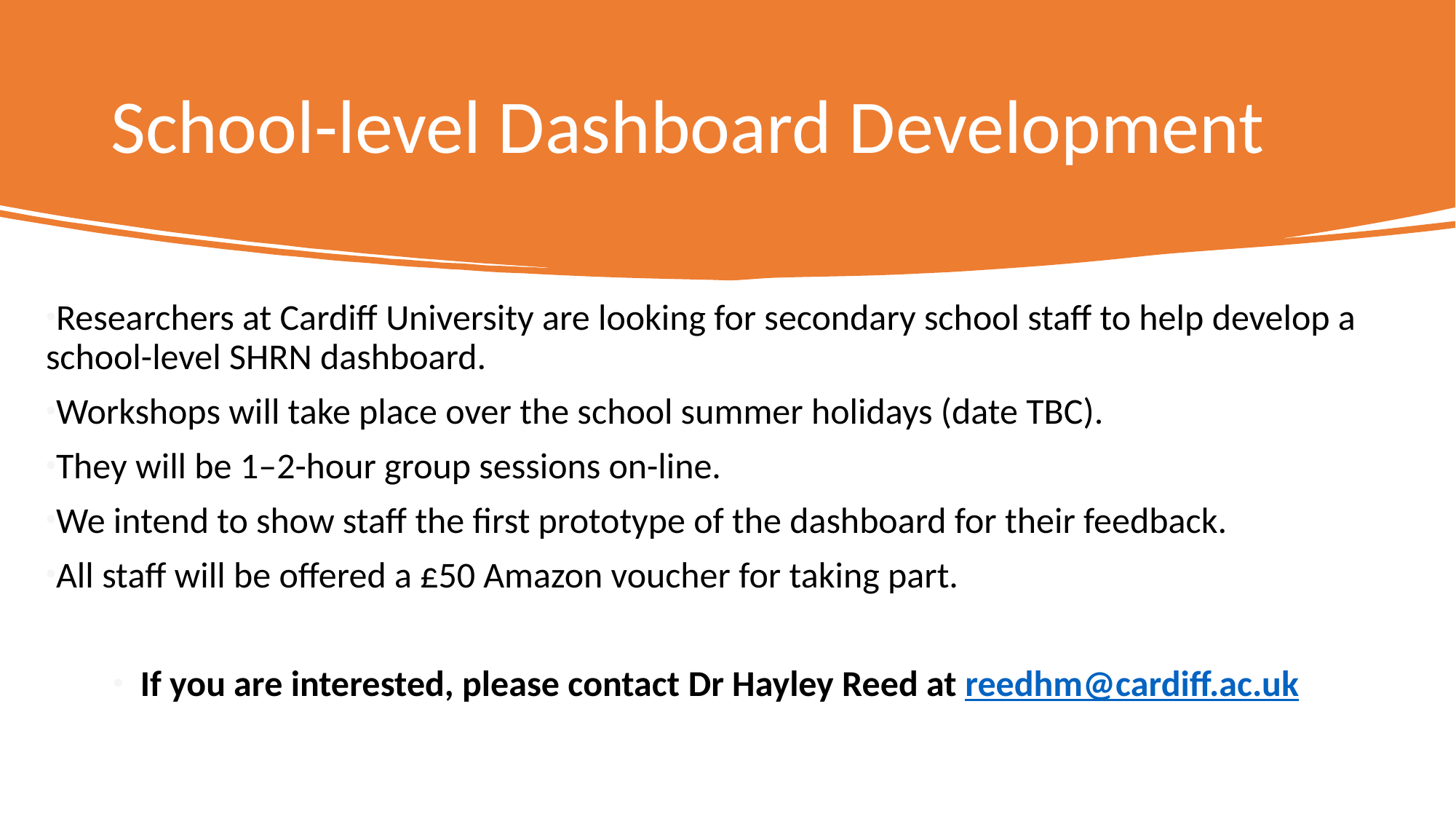

# School-level Dashboard Development
Researchers at Cardiff University are looking for secondary school staff to help develop a school-level SHRN dashboard.
Workshops will take place over the school summer holidays (date TBC).
They will be 1–2-hour group sessions on-line.
We intend to show staff the first prototype of the dashboard for their feedback.
All staff will be offered a £50 Amazon voucher for taking part.

If you are interested, please contact Dr Hayley Reed at reedhm@cardiff.ac.uk